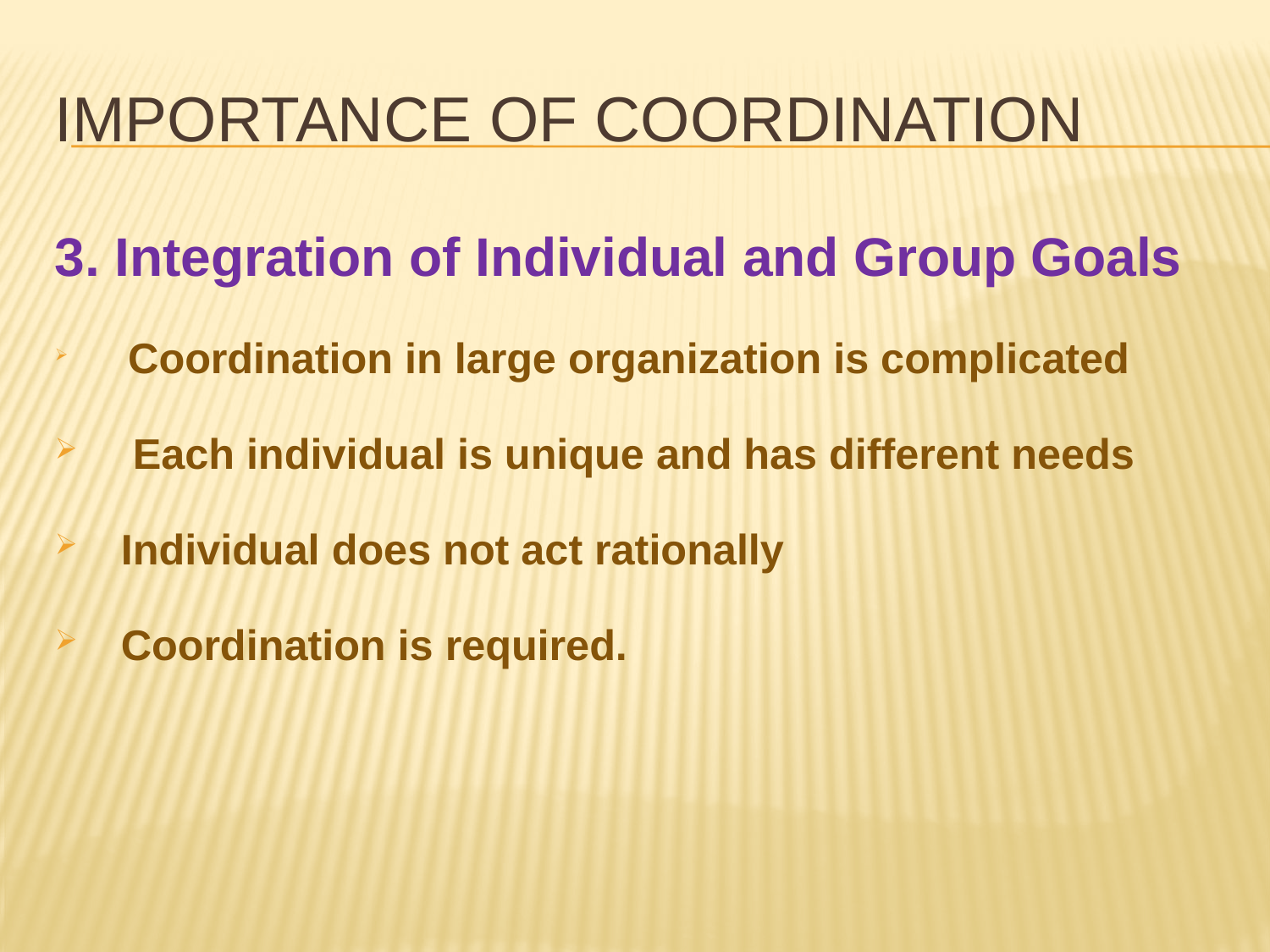

# Importance of coordination
3. Integration of Individual and Group Goals
 Coordination in large organization is complicated
 Each individual is unique and has different needs
Individual does not act rationally
Coordination is required.